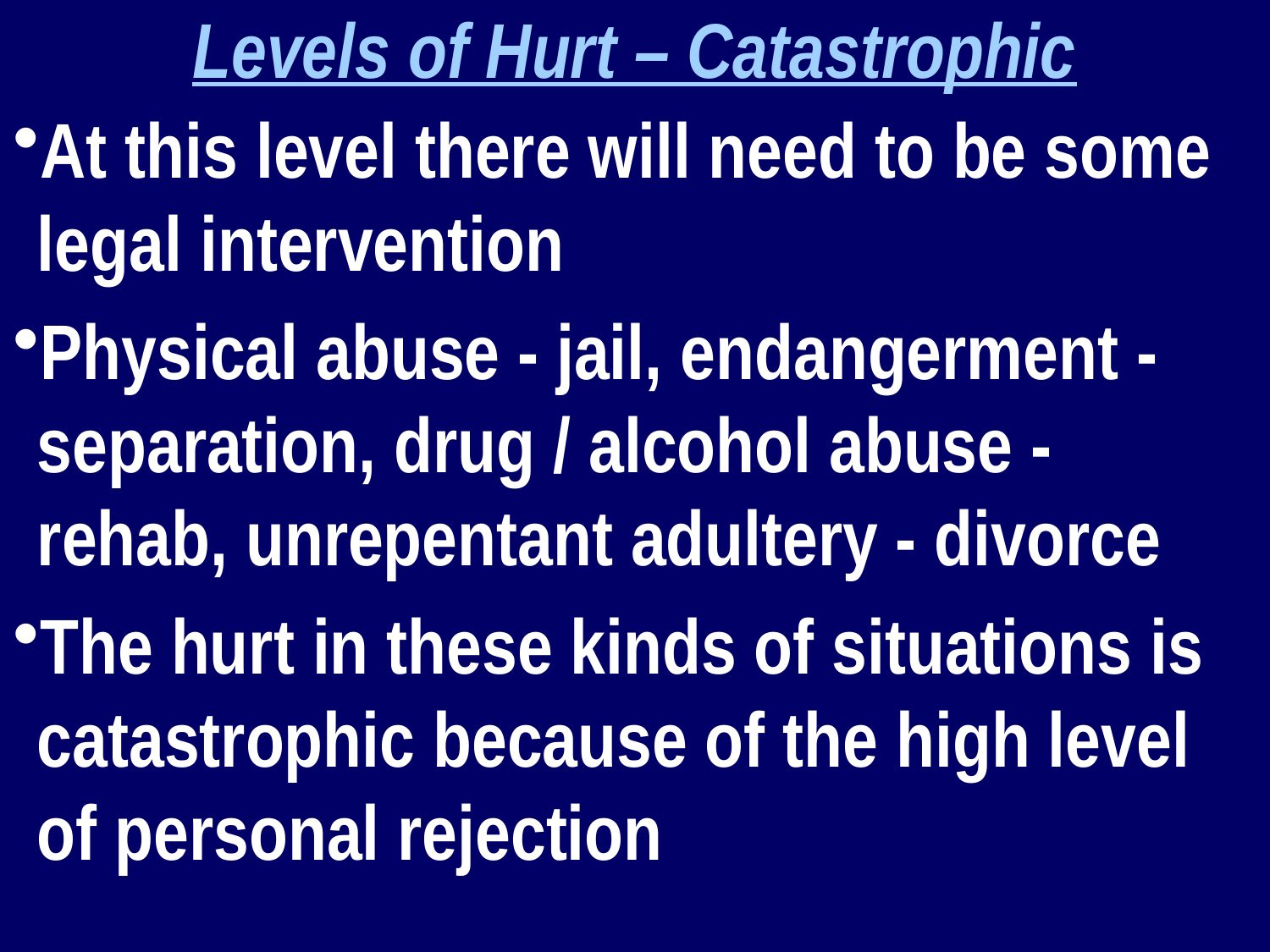

Levels of Hurt – Catastrophic
At this level there will need to be some legal intervention
Physical abuse - jail, endangerment - separation, drug / alcohol abuse - rehab, unrepentant adultery - divorce
The hurt in these kinds of situations is catastrophic because of the high level of personal rejection